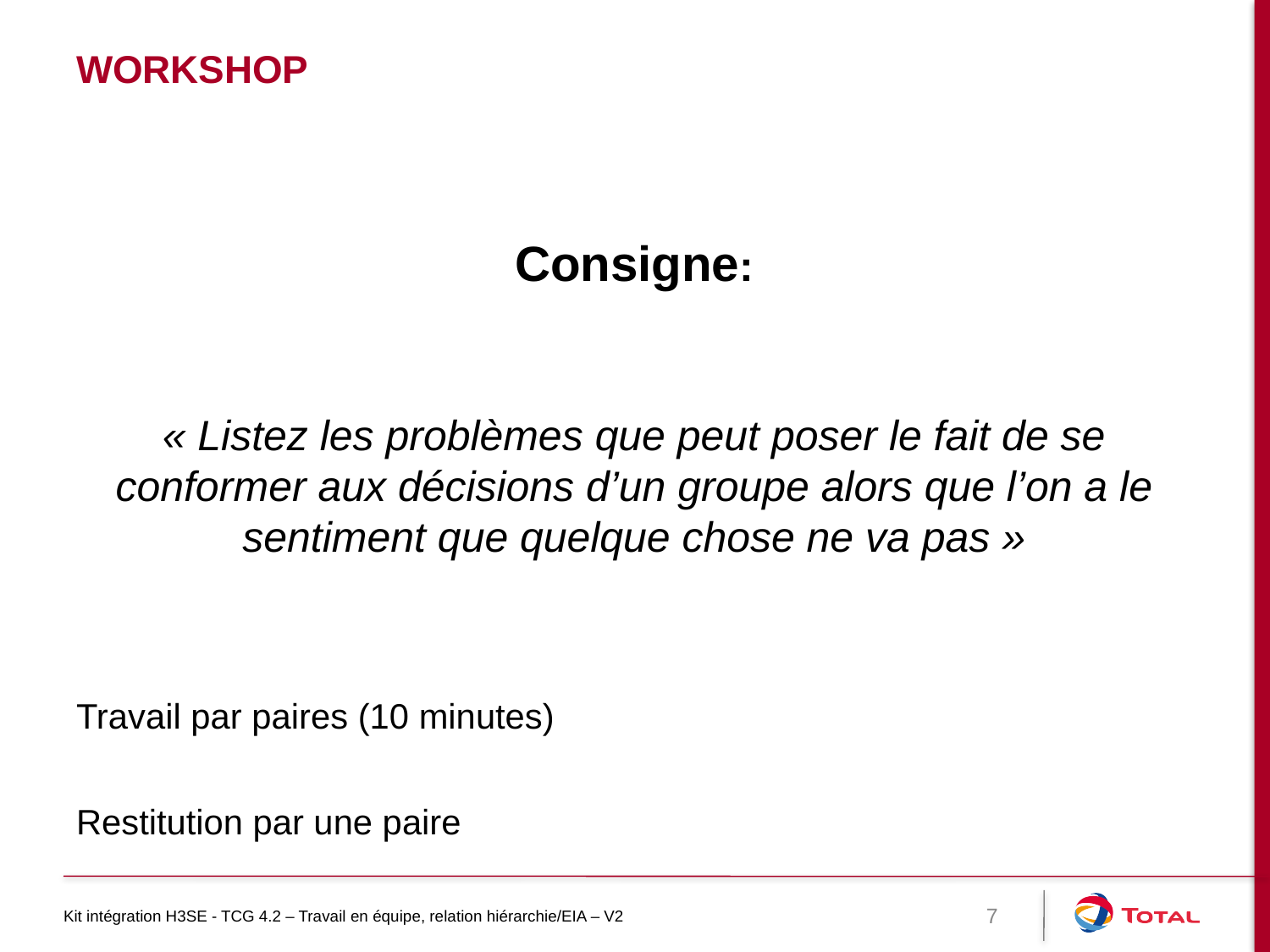

# workshop

Consigne:

« Listez les problèmes que peut poser le fait de se conformer aux décisions d’un groupe alors que l’on a le sentiment que quelque chose ne va pas »

Travail par paires (10 minutes)

Restitution par une paire
Kit intégration H3SE - TCG 4.2 – Travail en équipe, relation hiérarchie/EIA – V2
7